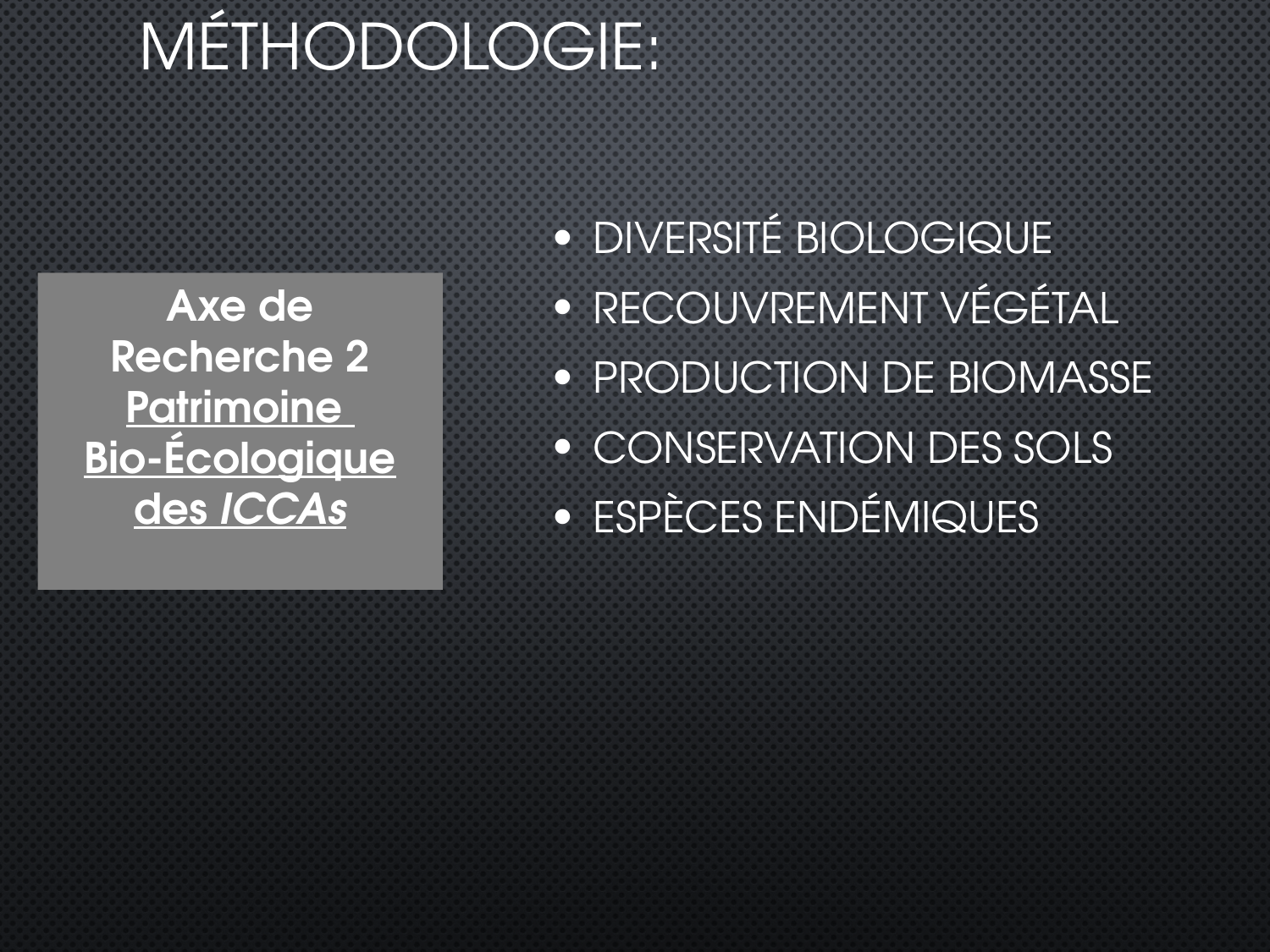

Méthodologie:
diversité biologique
recouvrement végétal
production de biomasse
conservation des sols
espèces endémiques

Axe de Recherche 2
Patrimoine
Bio-Écologique des ICCAs